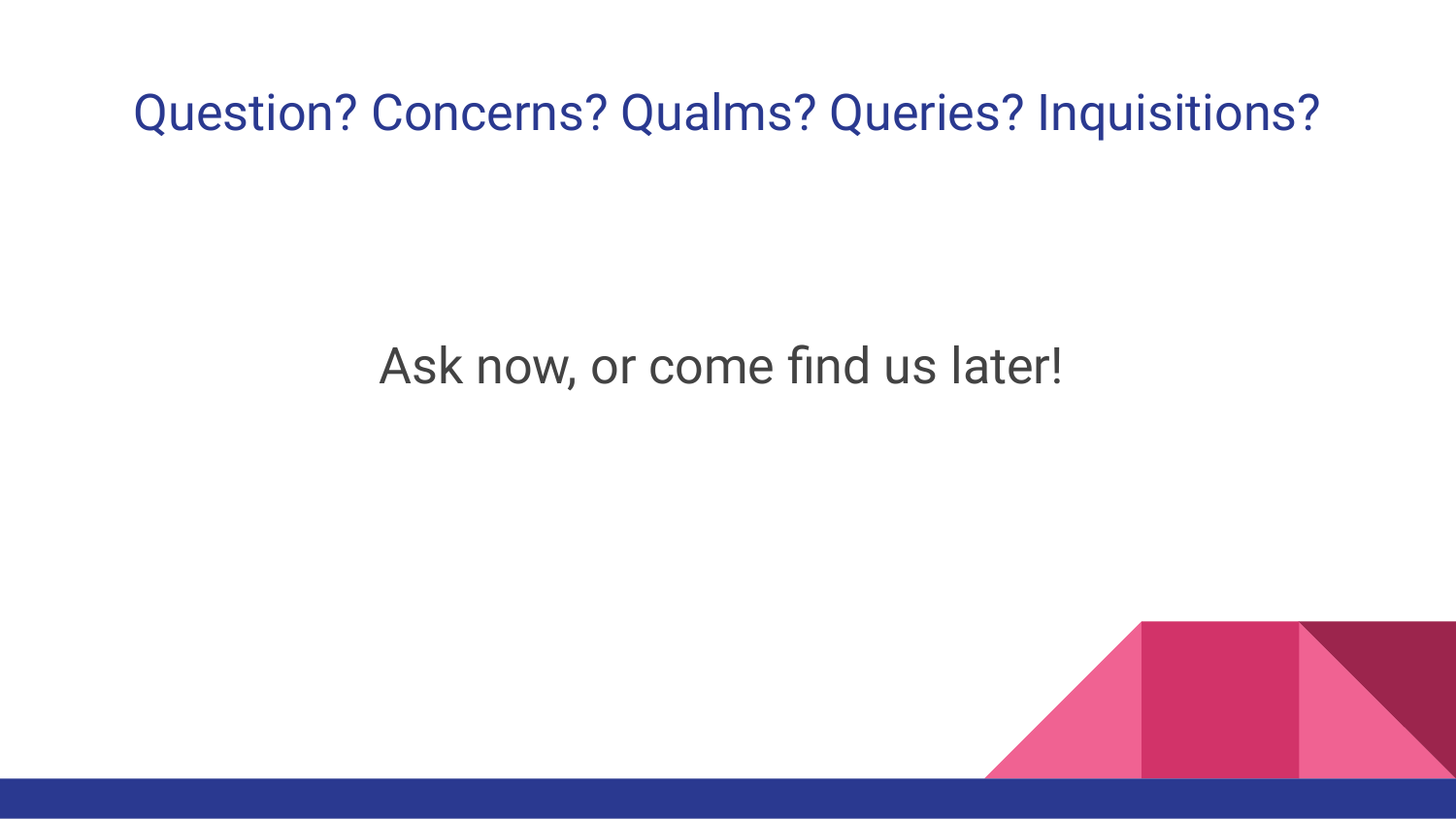

# Question? Concerns? Qualms? Queries? Inquisitions?
Ask now, or come find us later!